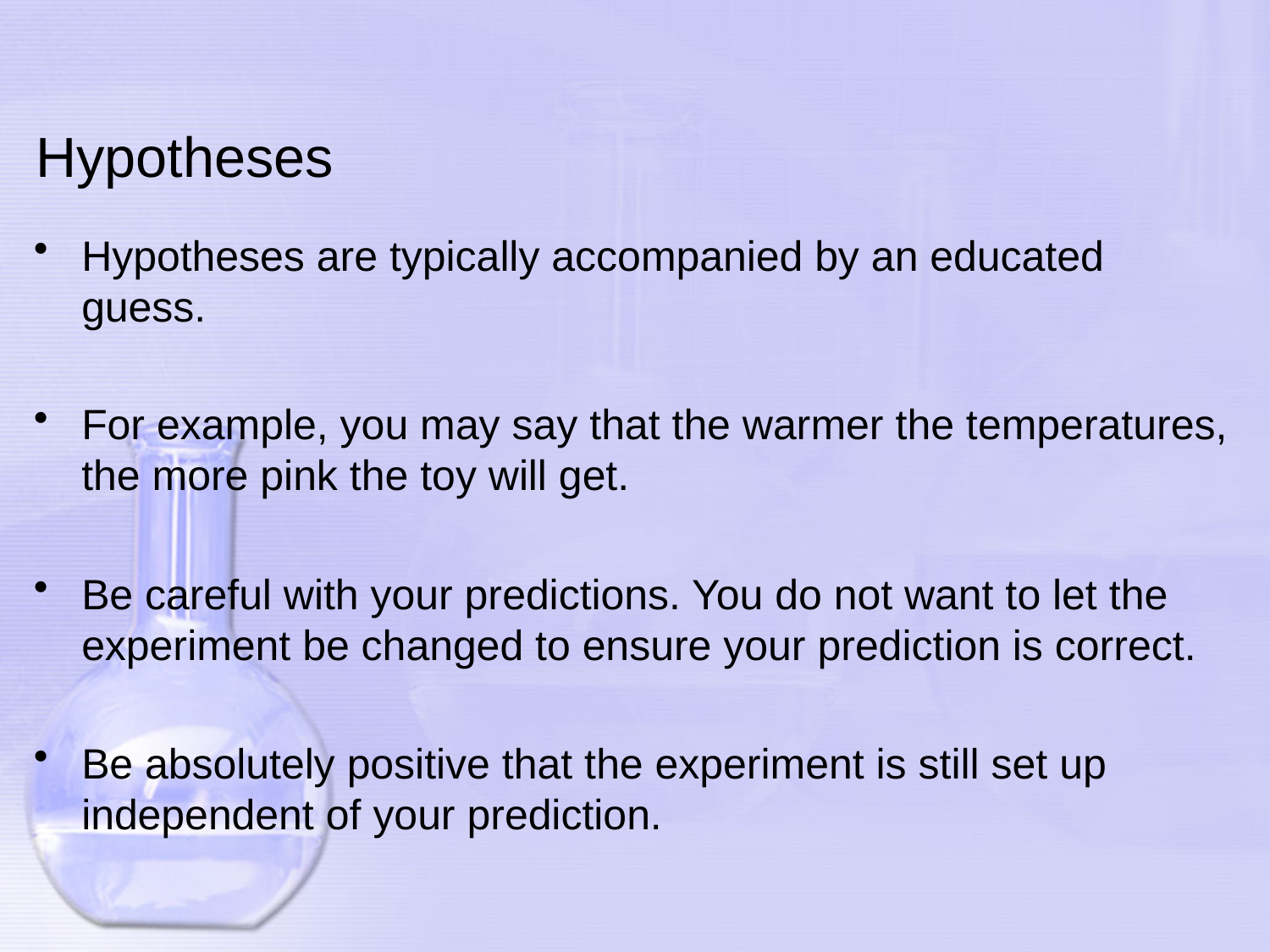

# Hypotheses
Hypotheses are typically accompanied by an educated guess.

For example, you may say that the warmer the temperatures, the more pink the toy will get.

Be careful with your predictions. You do not want to let the experiment be changed to ensure your prediction is correct.

Be absolutely positive that the experiment is still set up independent of your prediction.